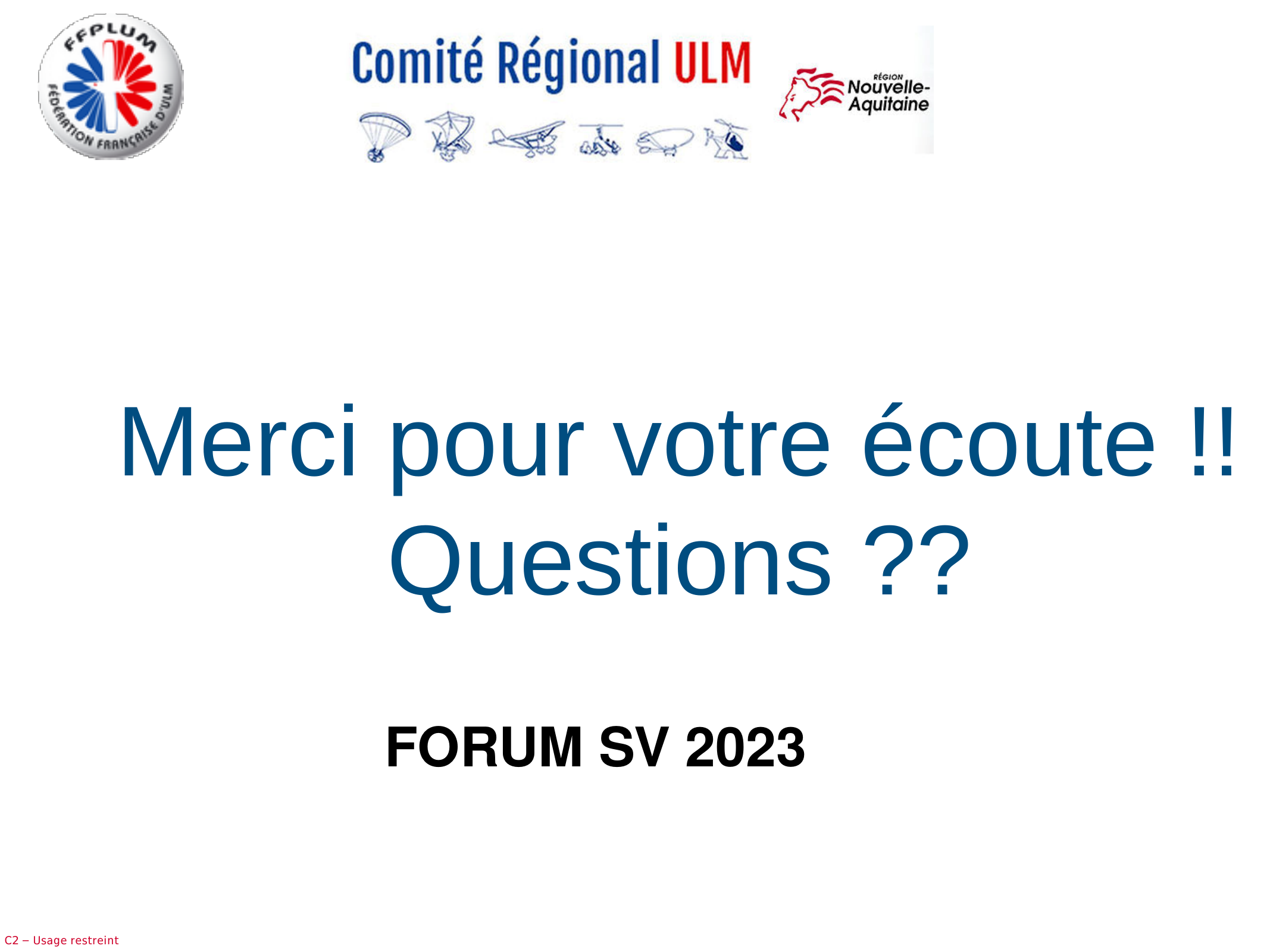

# Merci pour votre écoute !!
Questions ??
FORUM SV 2023